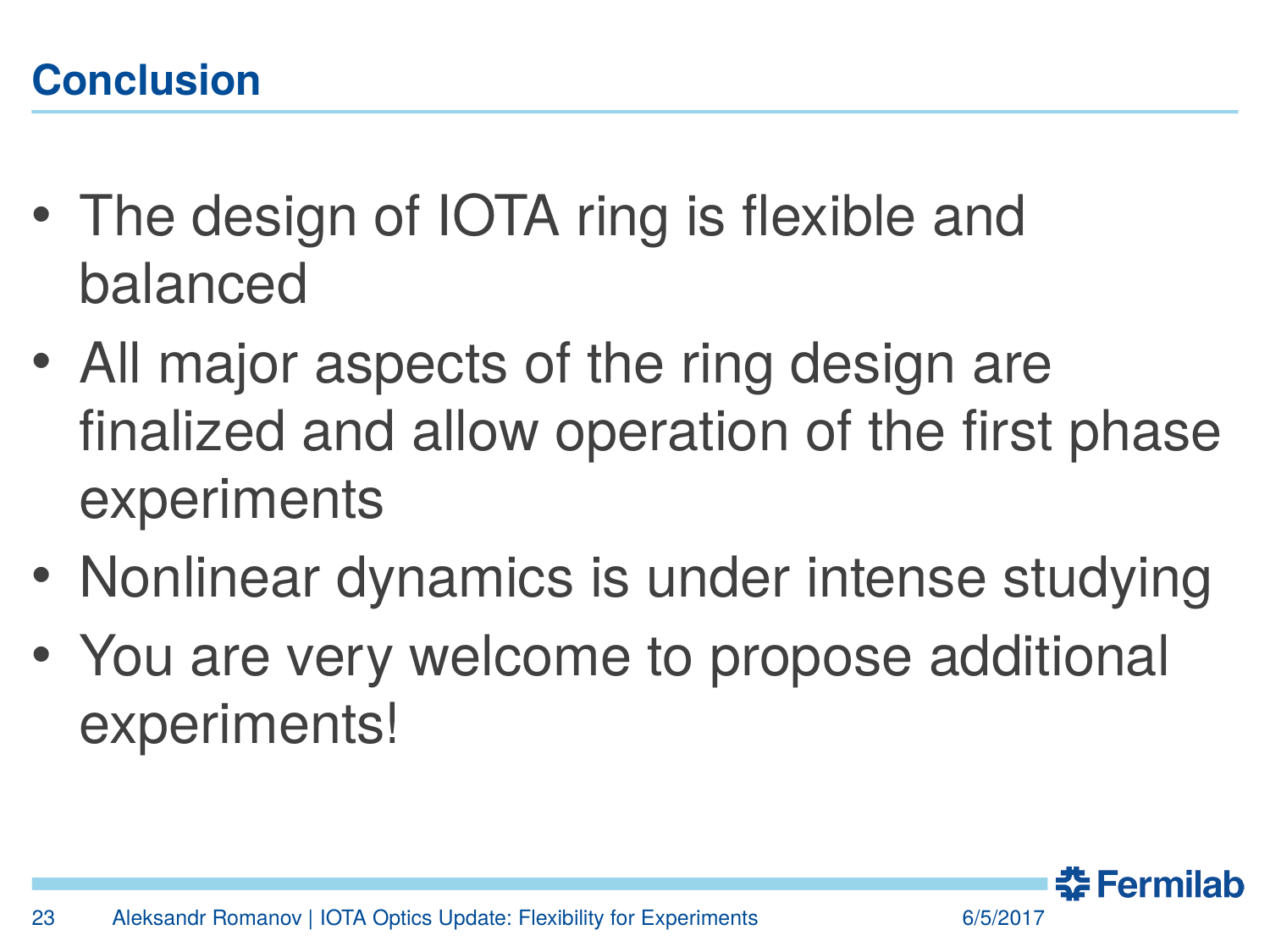

# Conclusion
The design of IOTA ring is flexible and balanced
All major aspects of the ring design are finalized and allow operation of the first phase experiments
Nonlinear dynamics is under intense studying
You are very welcome to propose additional experiments!
23
Aleksandr Romanov | IOTA Optics Update: Flexibility for Experiments
6/5/2017